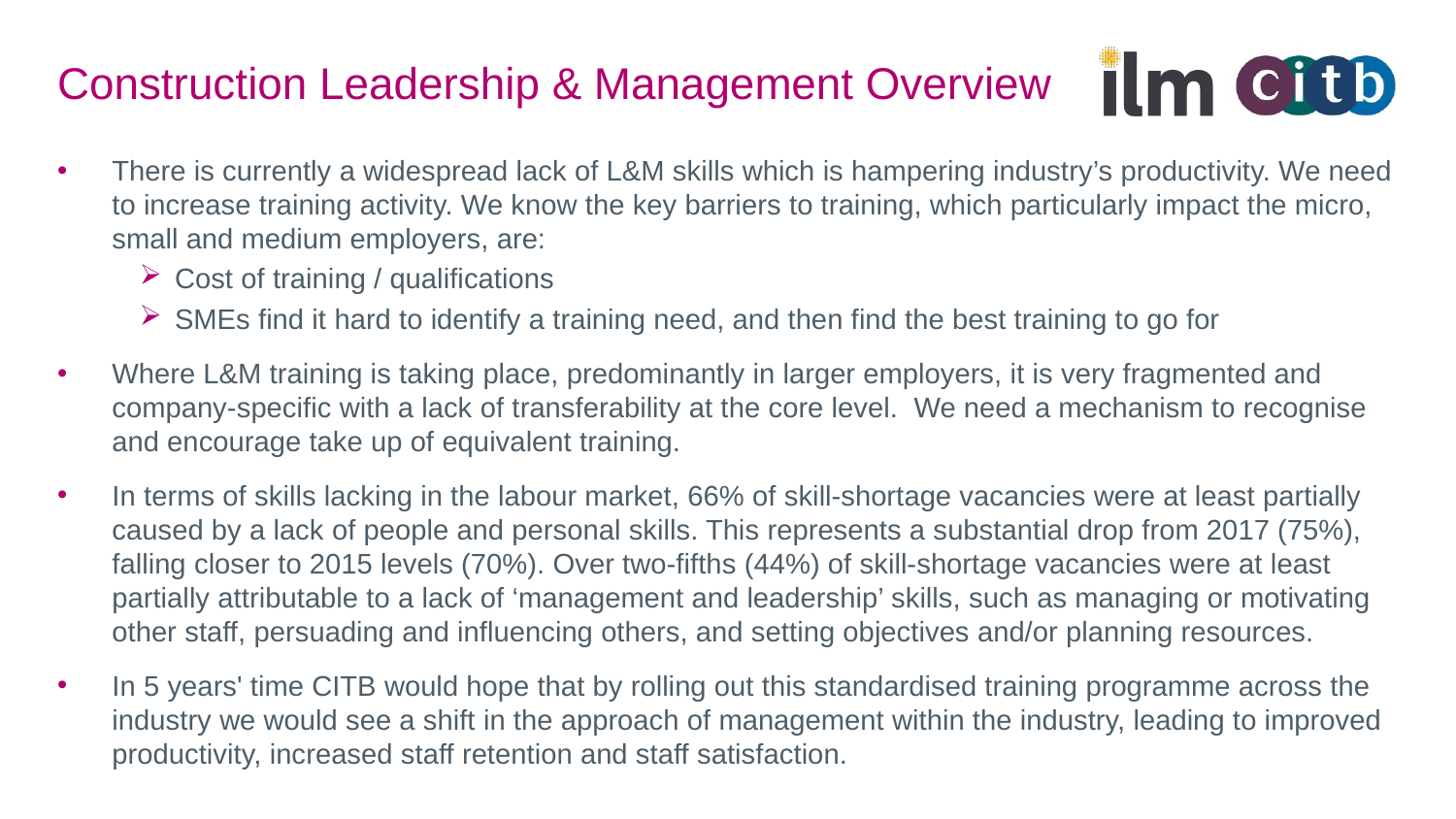

# Construction Leadership & Management Overview
There is currently a widespread lack of L&M skills which is hampering industry’s productivity. We need to increase training activity. We know the key barriers to training, which particularly impact the micro, small and medium employers, are:
 Cost of training / qualifications
 SMEs find it hard to identify a training need, and then find the best training to go for
Where L&M training is taking place, predominantly in larger employers, it is very fragmented and company-specific with a lack of transferability at the core level.  We need a mechanism to recognise and encourage take up of equivalent training.
In terms of skills lacking in the labour market, 66% of skill-shortage vacancies were at least partially caused by a lack of people and personal skills. This represents a substantial drop from 2017 (75%), falling closer to 2015 levels (70%). Over two-fifths (44%) of skill-shortage vacancies were at least partially attributable to a lack of ‘management and leadership’ skills, such as managing or motivating other staff, persuading and influencing others, and setting objectives and/or planning resources.
In 5 years' time CITB would hope that by rolling out this standardised training programme across the industry we would see a shift in the approach of management within the industry, leading to improved productivity, increased staff retention and staff satisfaction.